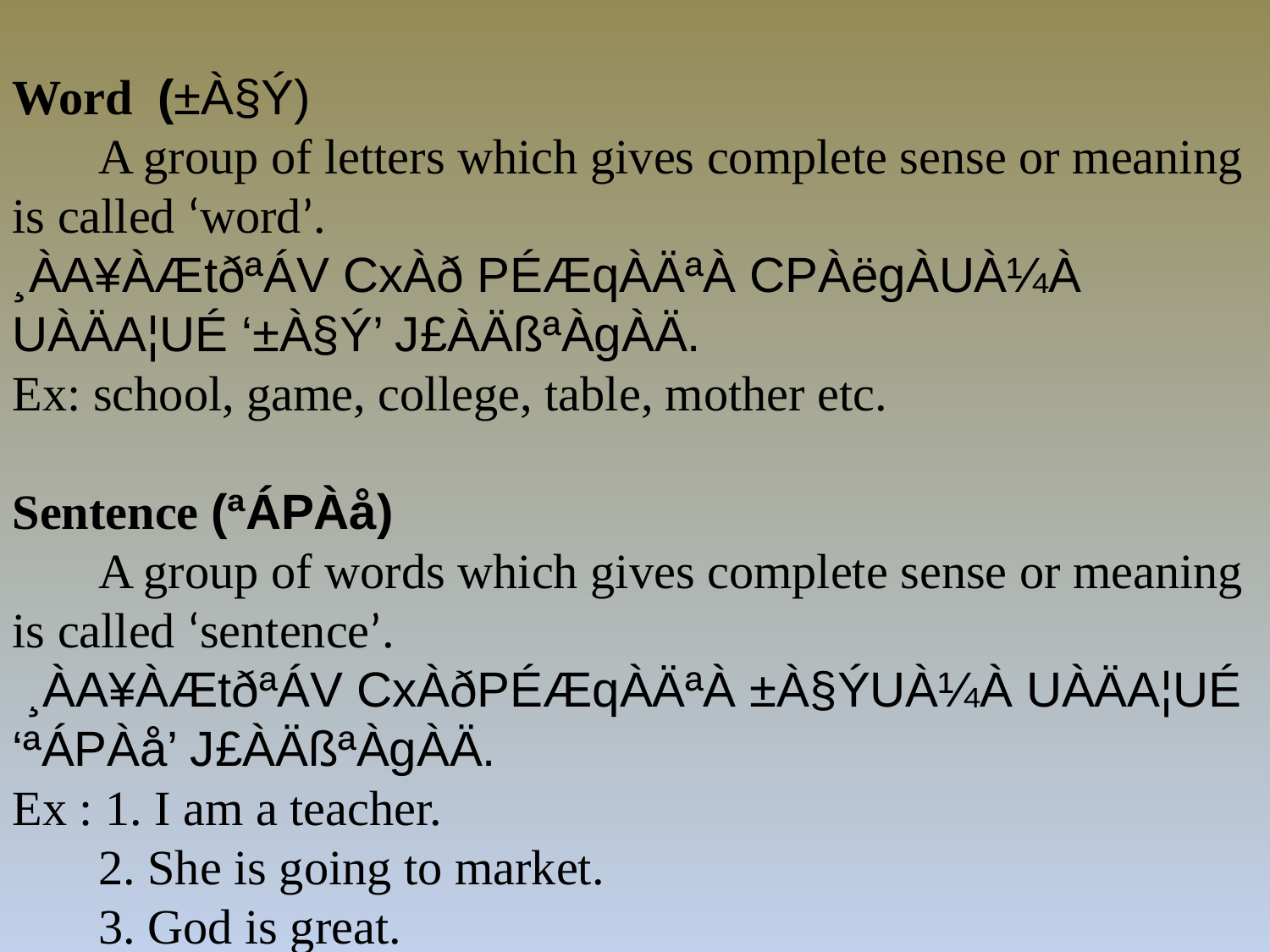

Word  (±À§Ý)
       A group of letters which gives complete sense or meaning is called ‘word’.
¸ÀA¥ÀÆtðªÁV CxÀð PÉÆqÀÄªÀ CPÀëgÀUÀ¼À UÀÄA¦UÉ ‘±À§Ý’ J£ÀÄßªÀgÀÄ.
Ex: school, game, college, table, mother etc.

Sentence (ªÁPÀå)
       A group of words which gives complete sense or meaning is called ‘sentence’.
 ¸ÀA¥ÀÆtðªÁV CxÀðPÉÆqÀÄªÀ ±À§ÝUÀ¼À UÀÄA¦UÉ ‘ªÁPÀå’ J£ÀÄßªÀgÀÄ.
Ex : 1. I am a teacher.
       2. She is going to market.
       3. God is great.